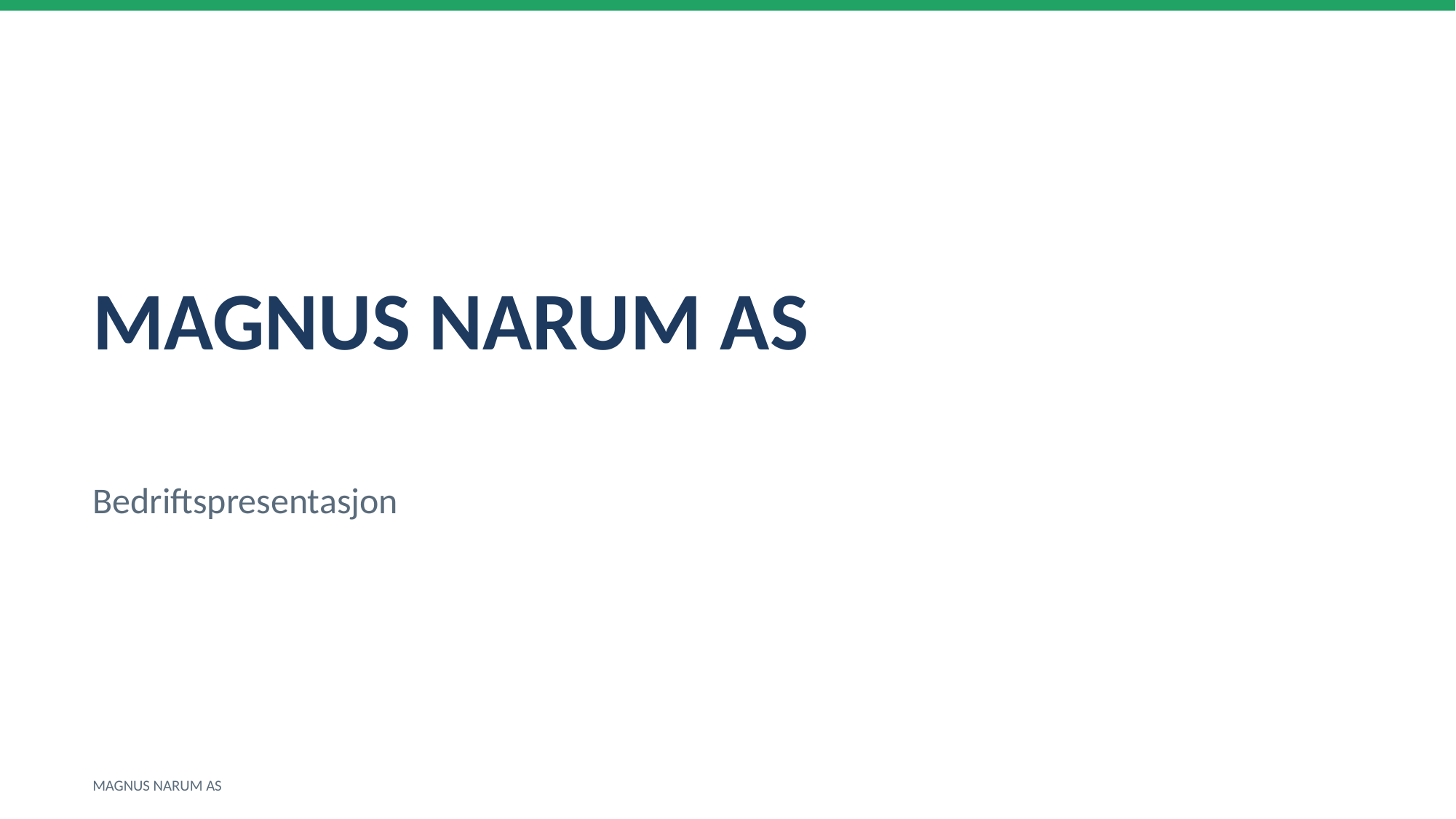

MAGNUS NARUM AS
Bedriftspresentasjon
MAGNUS NARUM AS